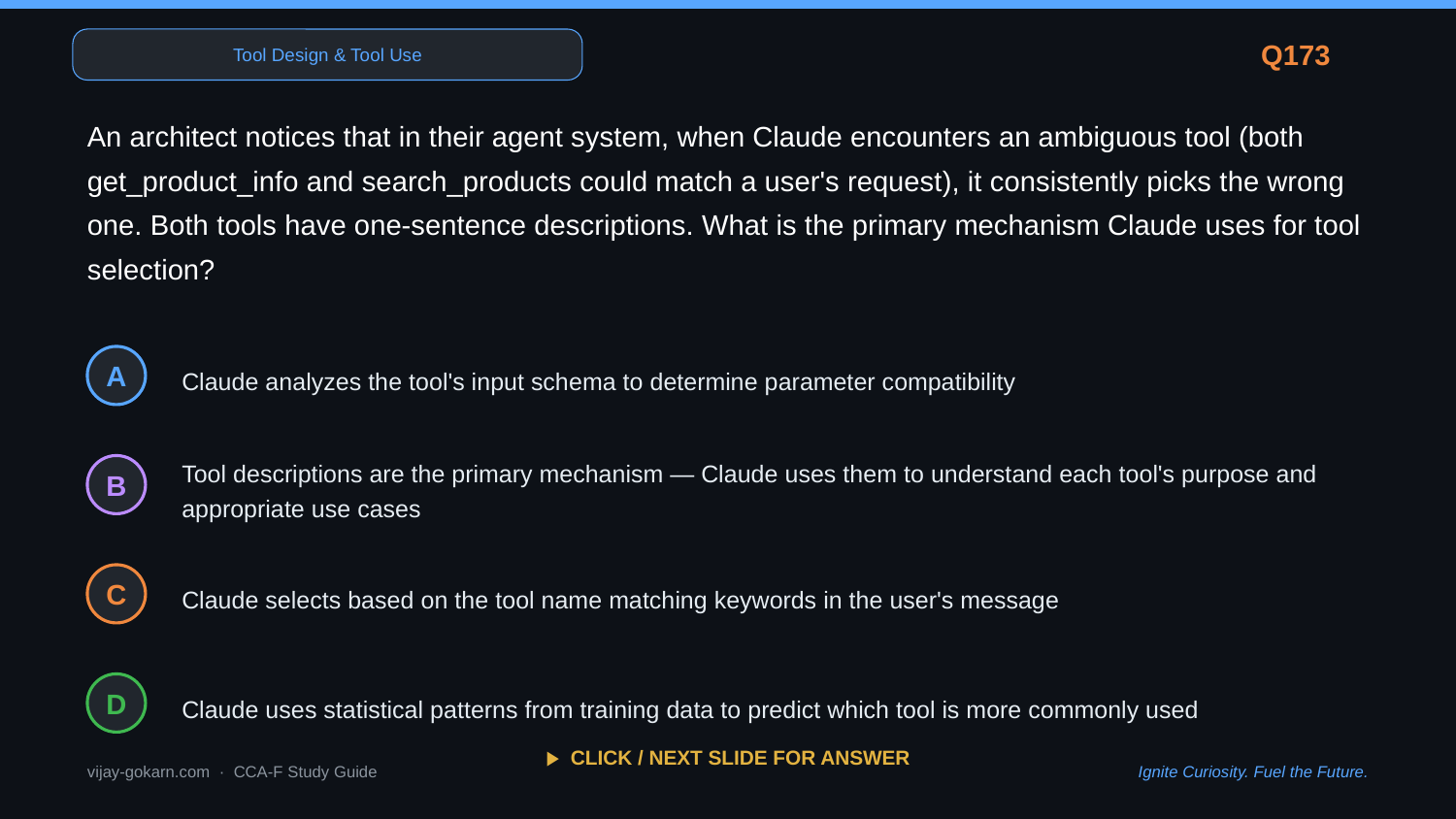

Tool Design & Tool Use
Q173
An architect notices that in their agent system, when Claude encounters an ambiguous tool (both get_product_info and search_products could match a user's request), it consistently picks the wrong one. Both tools have one-sentence descriptions. What is the primary mechanism Claude uses for tool selection?
Claude analyzes the tool's input schema to determine parameter compatibility

A
Tool descriptions are the primary mechanism — Claude uses them to understand each tool's purpose and appropriate use cases

B
Claude selects based on the tool name matching keywords in the user's message

C
Claude uses statistical patterns from training data to predict which tool is more commonly used

D
▶  CLICK / NEXT SLIDE FOR ANSWER
vijay-gokarn.com  ·  CCA-F Study Guide
Ignite Curiosity. Fuel the Future.